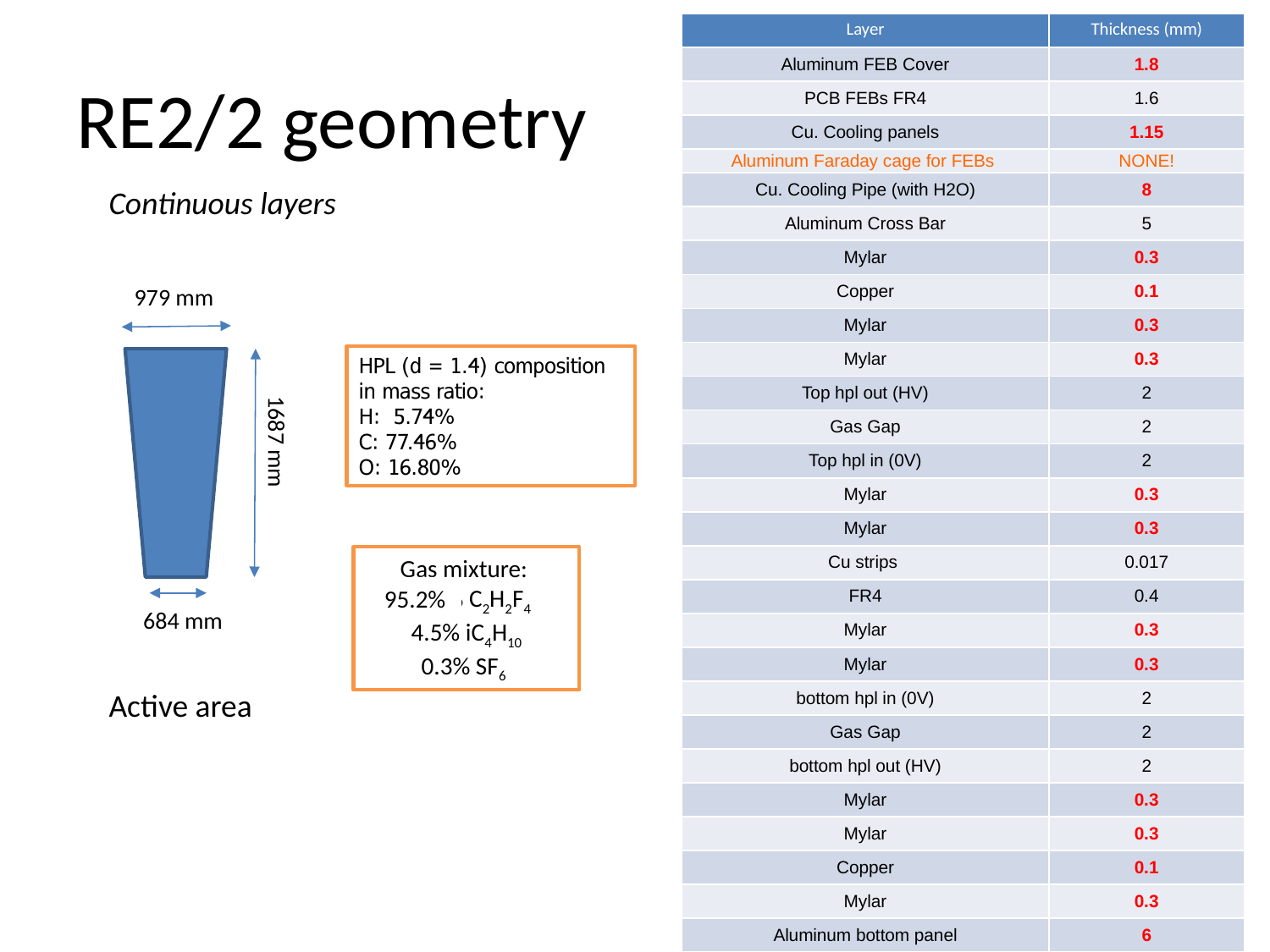

| Layer | Thickness (mm) |
| --- | --- |
| Aluminum FEB Cover | 1.8 |
| PCB FEBs FR4 | 1.6 |
| Cu. Cooling panels | 1.15 |
| Aluminum Faraday cage for FEBs | NONE! |
| Cu. Cooling Pipe (with H2O) | 8 |
| Aluminum Cross Bar | 5 |
| Mylar | 0.3 |
| Copper | 0.1 |
| Mylar | 0.3 |
| Mylar | 0.3 |
| Top hpl out (HV) | 2 |
| Gas Gap | 2 |
| Top hpl in (0V) | 2 |
| Mylar | 0.3 |
| Mylar | 0.3 |
| Cu strips | 0.017 |
| FR4 | 0.4 |
| Mylar | 0.3 |
| Mylar | 0.3 |
| bottom hpl in (0V) | 2 |
| Gas Gap | 2 |
| bottom hpl out (HV) | 2 |
| Mylar | 0.3 |
| Mylar | 0.3 |
| Copper | 0.1 |
| Mylar | 0.3 |
| Aluminum bottom panel | 6 |
# RE2/2 geometry
Continuous layers
979 mm

1687 mm
684 mm
HPL (d = 1.4) composition in mass ratio:
H:  5.74%
C: 77.46%
O: 16.80%
Gas mixture:
95.4% C2H2F4
4.5% iC4H10
0.3% SF6
95.2%
Active area
1